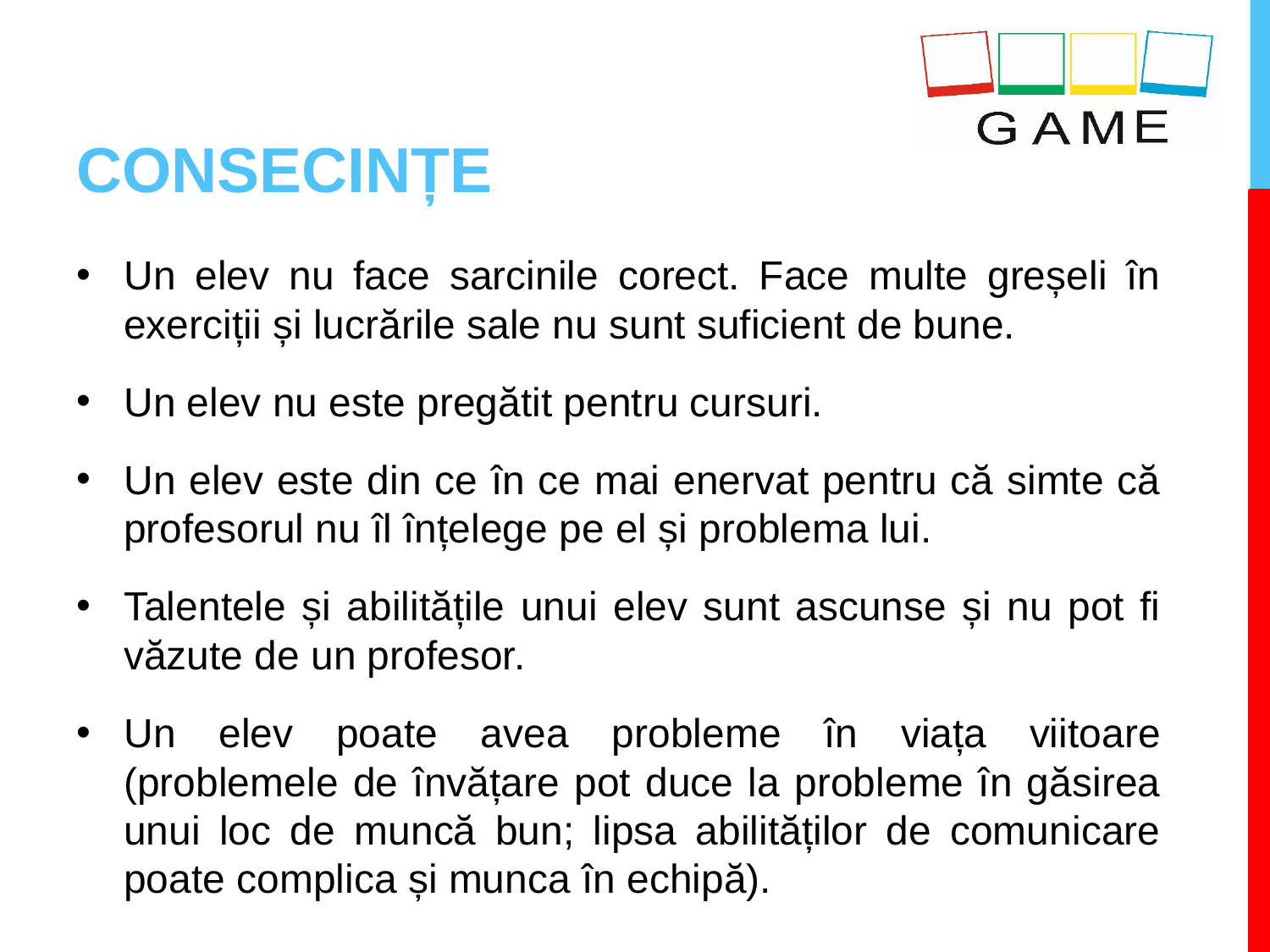

# CONSECINȚE
Un elev nu face sarcinile corect. Face multe greșeli în exerciții și lucrările sale nu sunt suficient de bune.
Un elev nu este pregătit pentru cursuri.
Un elev este din ce în ce mai enervat pentru că simte că profesorul nu îl înțelege pe el și problema lui.
Talentele și abilitățile unui elev sunt ascunse și nu pot fi văzute de un profesor.
Un elev poate avea probleme în viața viitoare (problemele de învățare pot duce la probleme în găsirea unui loc de muncă bun; lipsa abilităților de comunicare poate complica și munca în echipă).